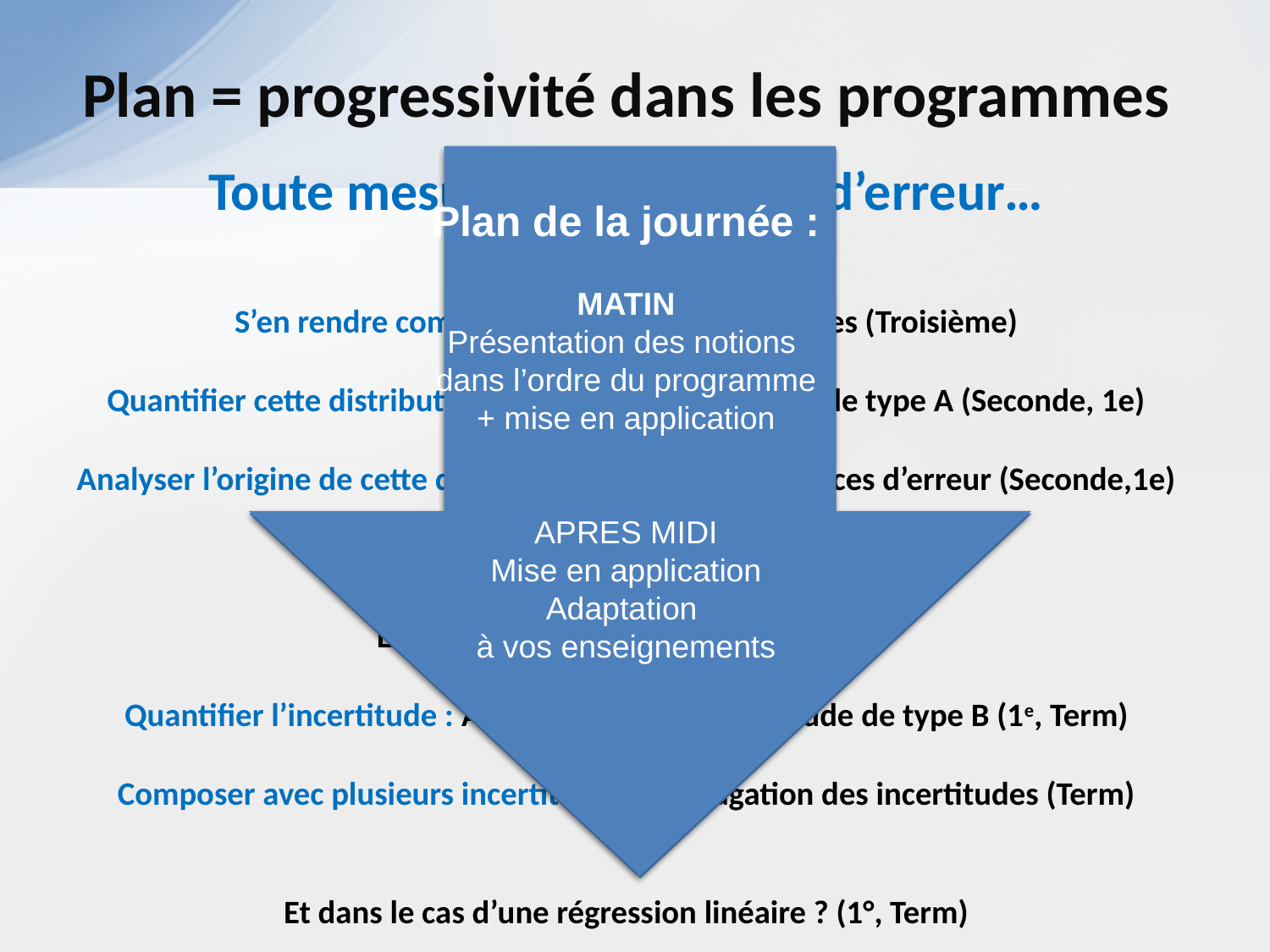

# Plan = progressivité dans les programmes
Toute mesure est entachée d’erreur…

S’en rendre compte : distribution des mesures (Troisième)

Quantifier cette distribution : écart-type, incertitude de type A (Seconde, 1e)

Analyser l’origine de cette distribution : différentes sources d’erreur (Seconde,1e)

Et dans le cas d’une mesure unique ?

Quantifier l’incertitude : Approche proba : incertitude de type B (1e, Term)

Composer avec plusieurs incertitudes : propagation des incertitudes (Term)

Et dans le cas d’une régression linéaire ? (1°, Term)

Plan de la journée :

MATIN
Présentation des notions
dans l’ordre du programme
+ mise en application

APRES MIDI
Mise en application
Adaptation
à vos enseignements

Analyse

Présentation du résultat

Validité de la mesure

…dépend du niveau